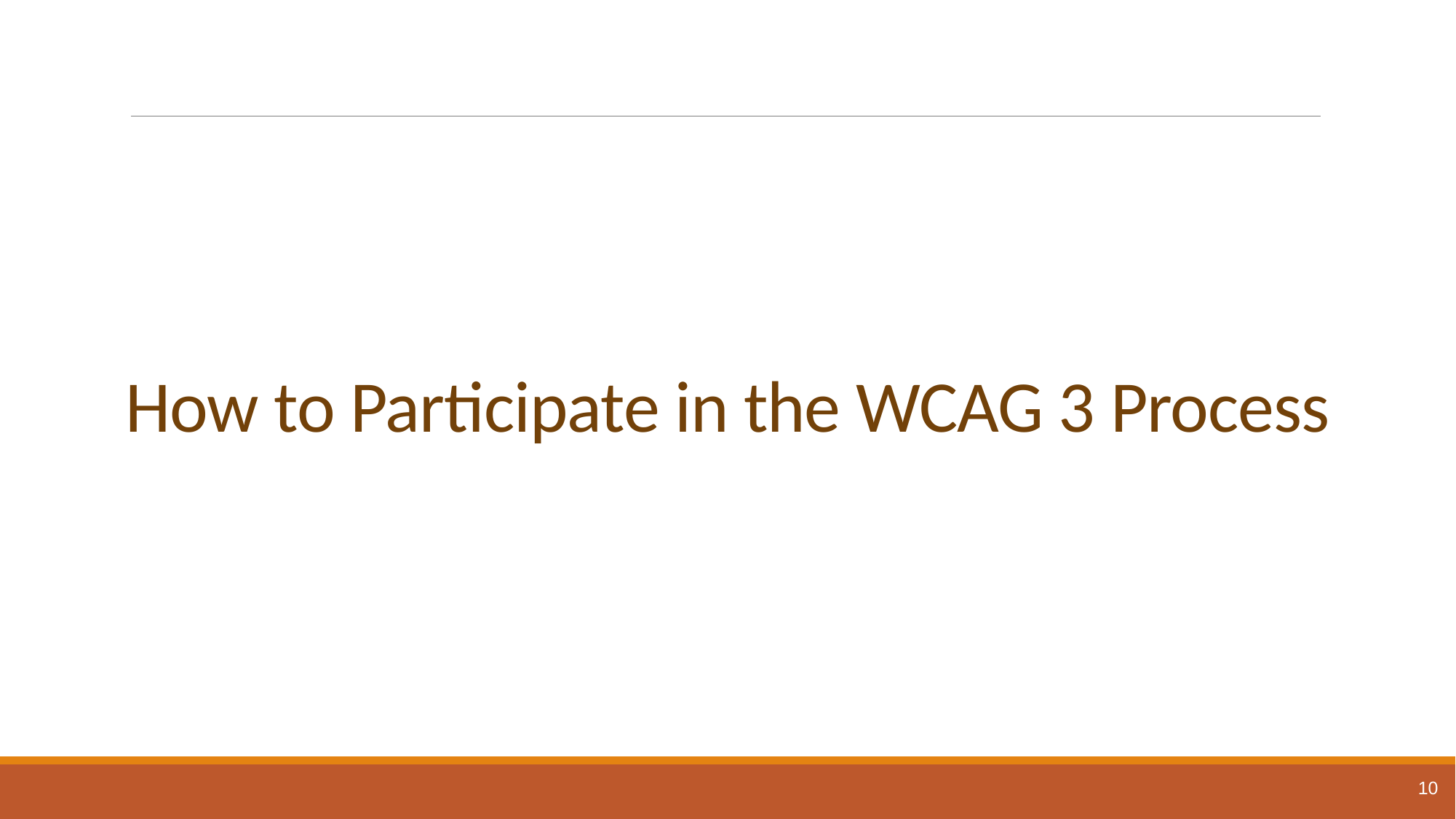

# How to Participate in the WCAG 3 Process
10